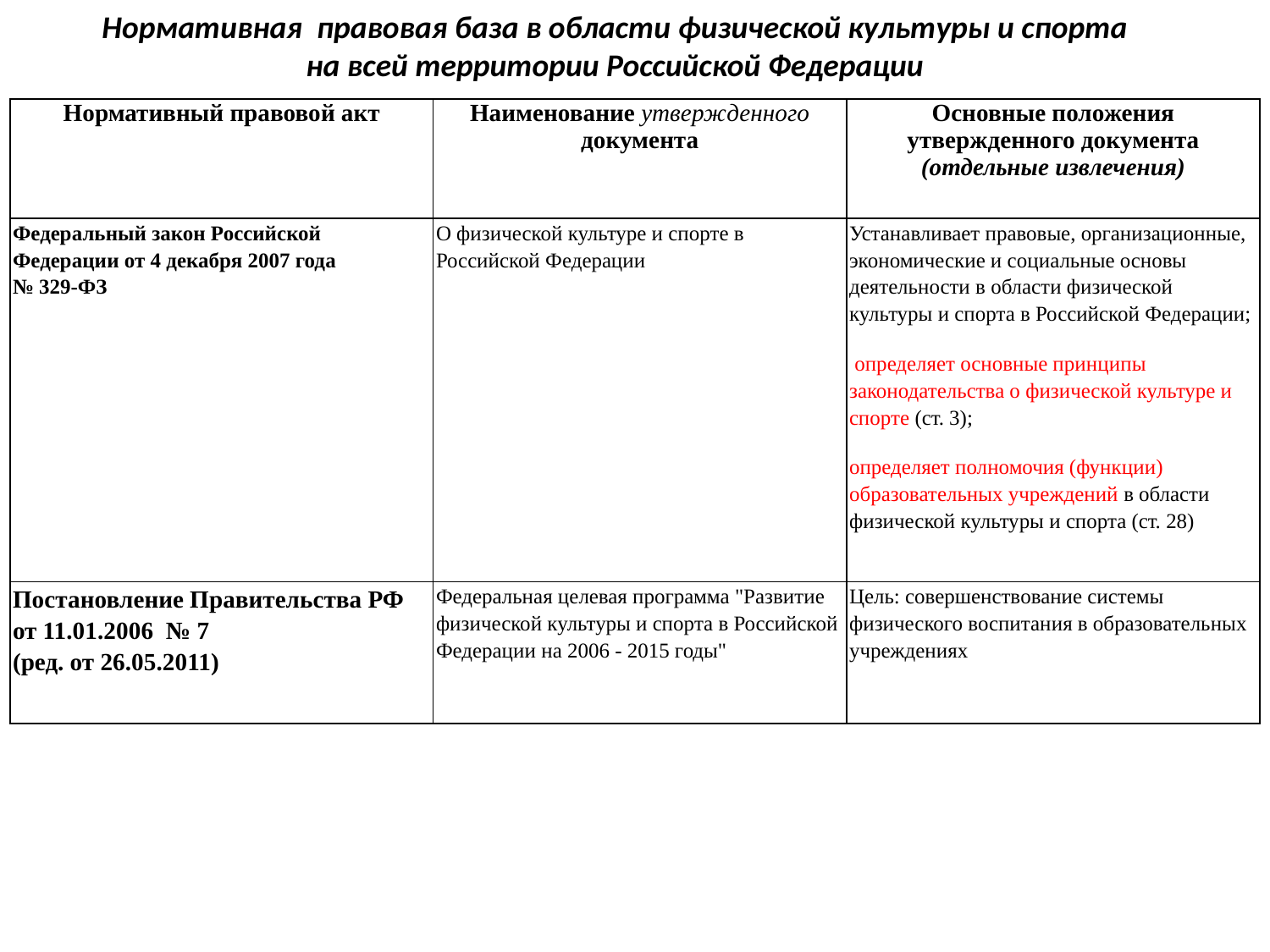

Нормативная  правовая база в области физической культуры и спорта
на всей территории Российской Федерации
| Нормативный правовой акт | Наименование утвержденного документа | Основные положения утвержденного документа (отдельные извлечения) |
| --- | --- | --- |
| Федеральный закон Российской Федерации от 4 декабря 2007 года № 329-ФЗ | О физической культуре и спорте в Российской Федерации | Устанавливает правовые, организационные, экономические и социальные основы деятельности в области физической культуры и спорта в Российской Федерации; определяет основные принципы законодательства о физической культуре и спорте (ст. 3); определяет полномочия (функции) образовательных учреждений в области физической культуры и спорта (ст. 28) |
| Постановление Правительства РФ от 11.01.2006 № 7 (ред. от 26.05.2011) | Федеральная целевая программа "Развитие физической культуры и спорта в Российской Федерации на 2006 - 2015 годы" | Цель: совершенствование системы физического воспитания в образовательных учреждениях |